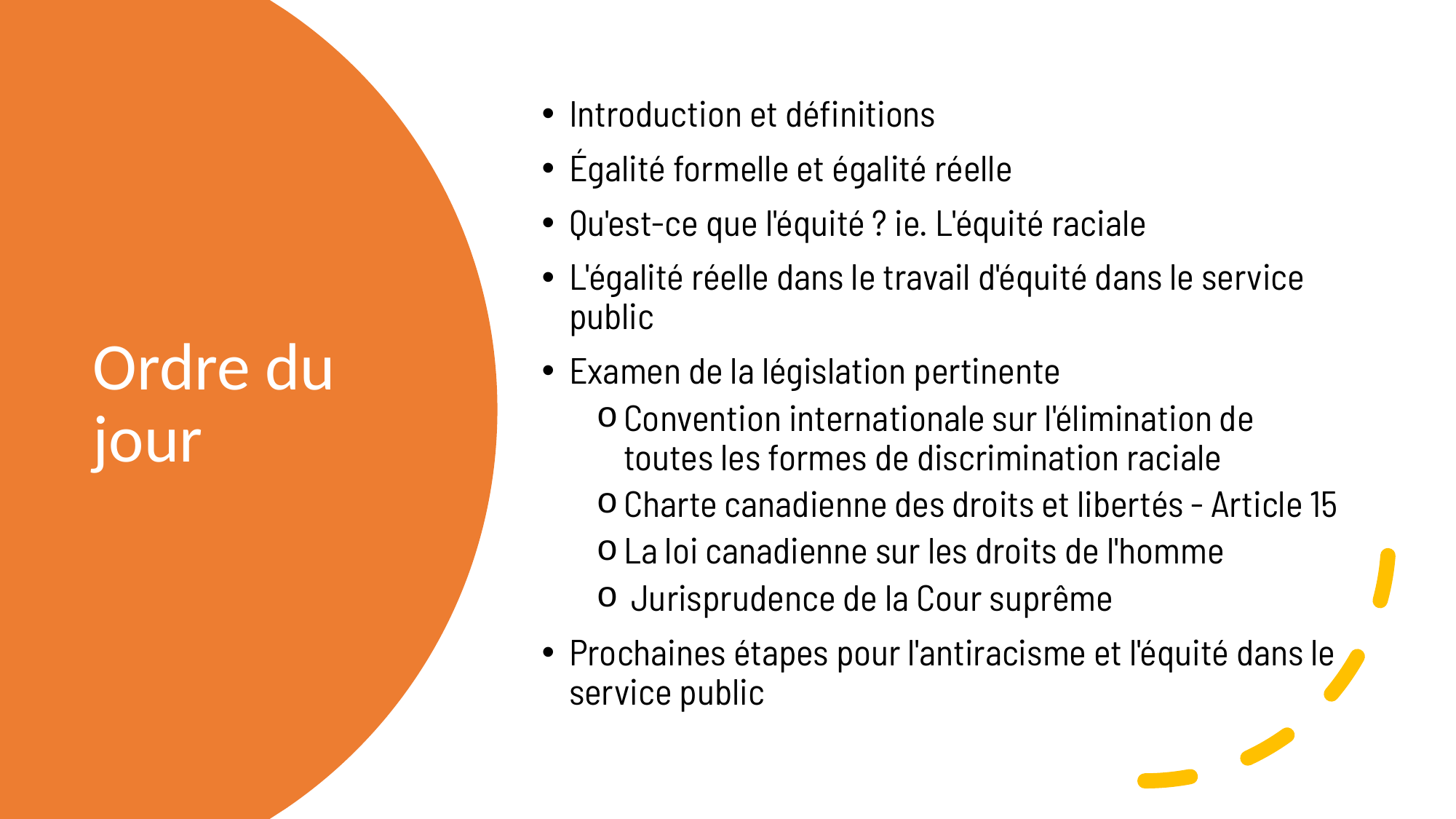

Introduction et définitions
Égalité formelle et égalité réelle
Qu'est-ce que l'équité ? ie. L'équité raciale
L'égalité réelle dans le travail d'équité dans le service public
Examen de la législation pertinente
Convention internationale sur l'élimination de toutes les formes de discrimination raciale
Charte canadienne des droits et libertés - Article 15
La loi canadienne sur les droits de l'homme
 Jurisprudence de la Cour suprême
Prochaines étapes pour l'antiracisme et l'équité dans le service public
# Ordre du jour

3